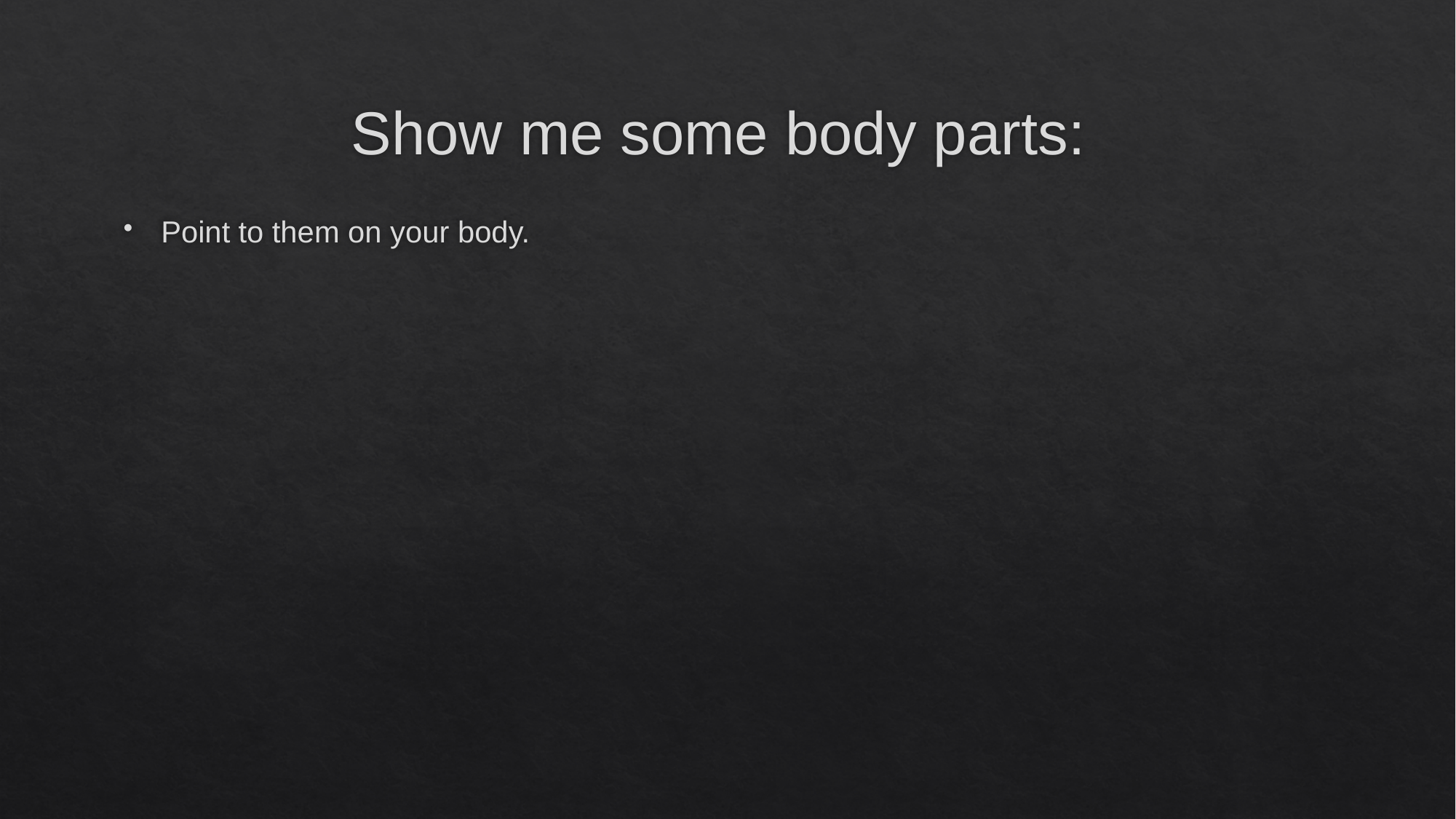

# Show me some body parts:
Point to them on your body.